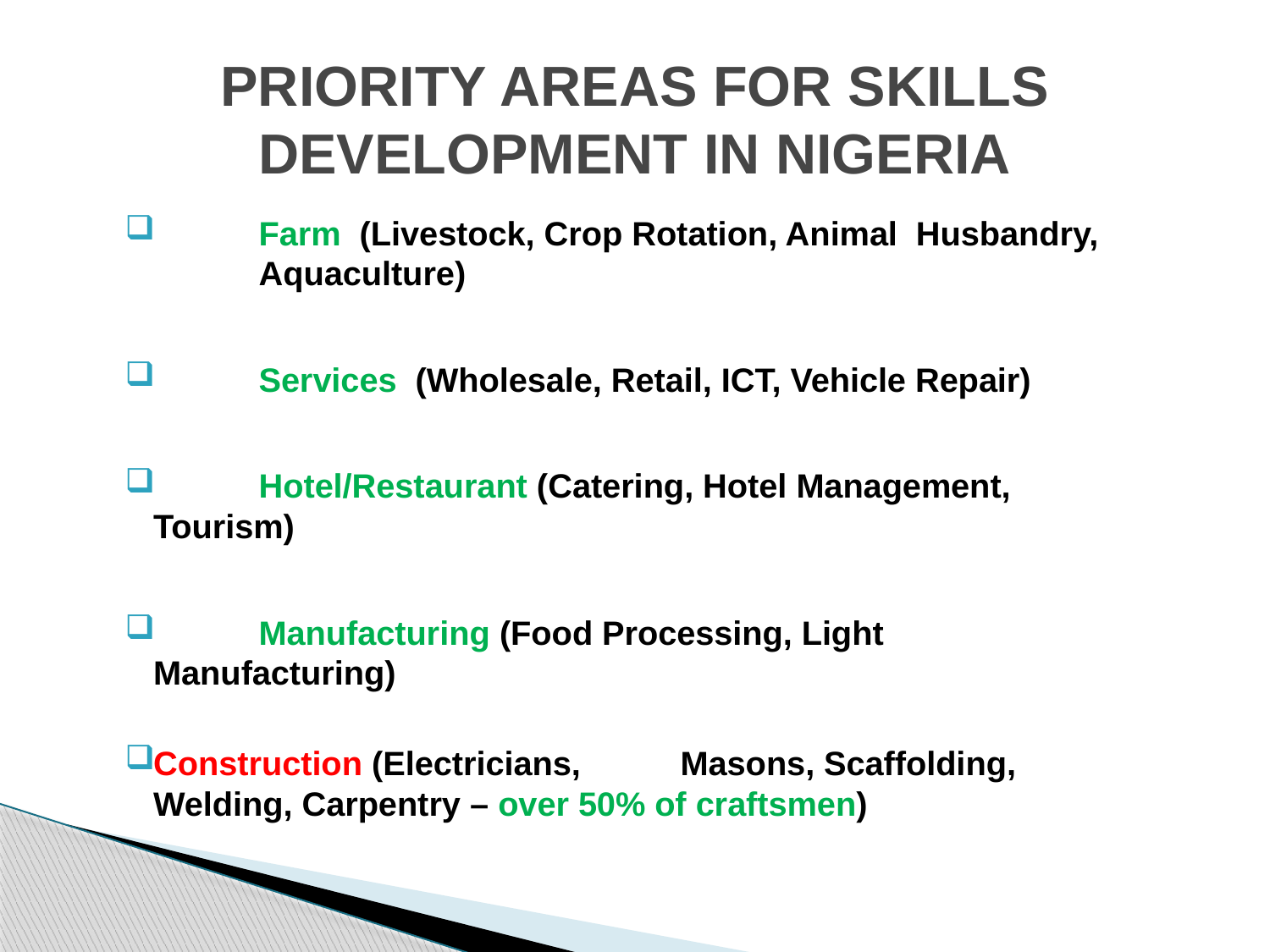

# PRIORITY AREAS FOR SKILLS DEVELOPMENT IN NIGERIA
	Farm  (Livestock, Crop Rotation, Animal  Husbandry, 	Aquaculture)

	Services  (Wholesale, Retail, ICT, Vehicle Repair)

	Hotel/Restaurant (Catering, Hotel Management, 	Tourism)

	Manufacturing (Food Processing, Light 	Manufacturing)

	Construction (Electricians, 	Masons, Scaffolding, 	Welding, Carpentry – over 50% of craftsmen)